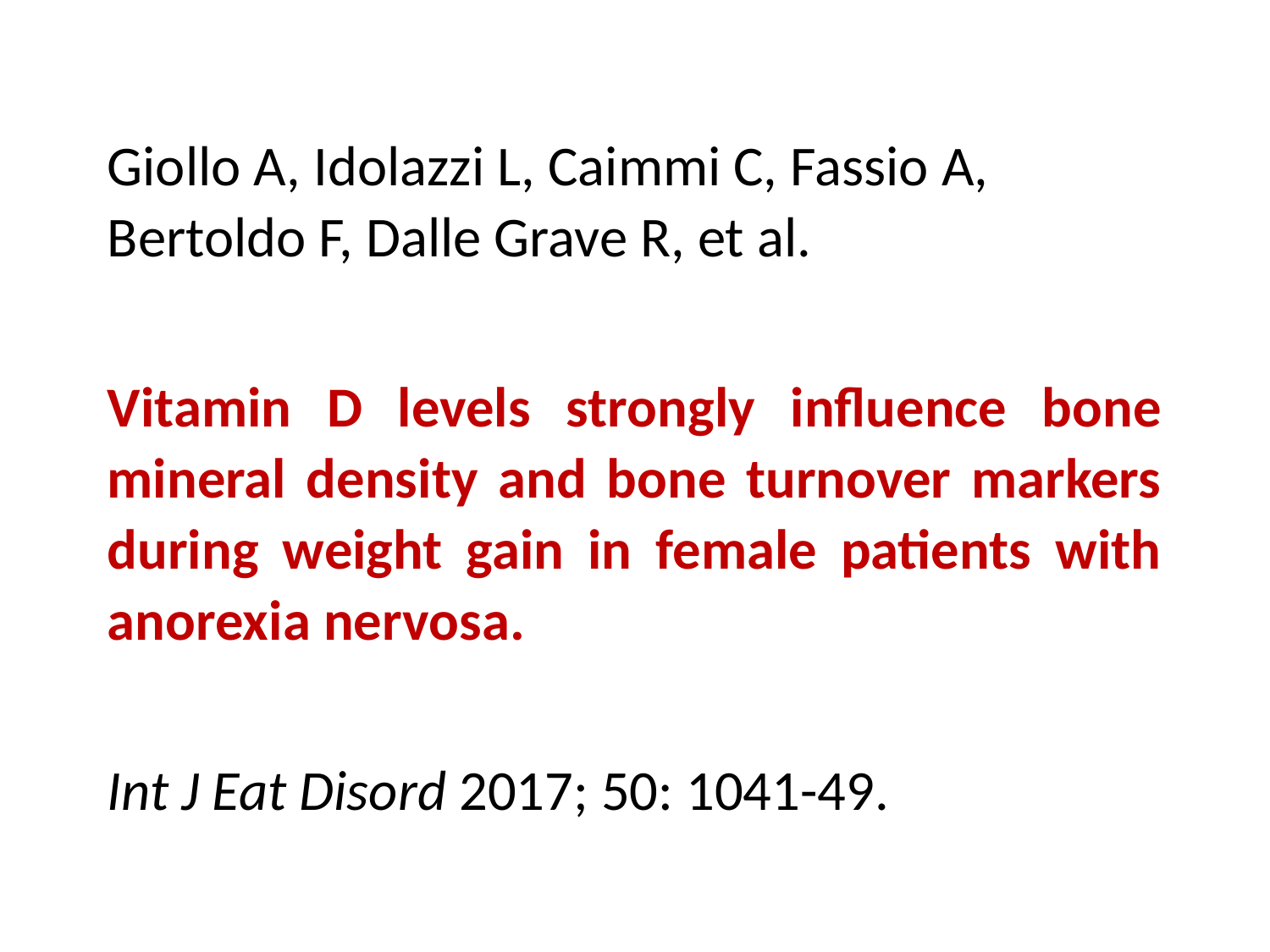

Giollo A, Idolazzi L, Caimmi C, Fassio A, Bertoldo F, Dalle Grave R, et al.

Vitamin D levels strongly influence bone mineral density and bone turnover markers during weight gain in female patients with anorexia nervosa.

Int J Eat Disord 2017; 50: 1041-49.